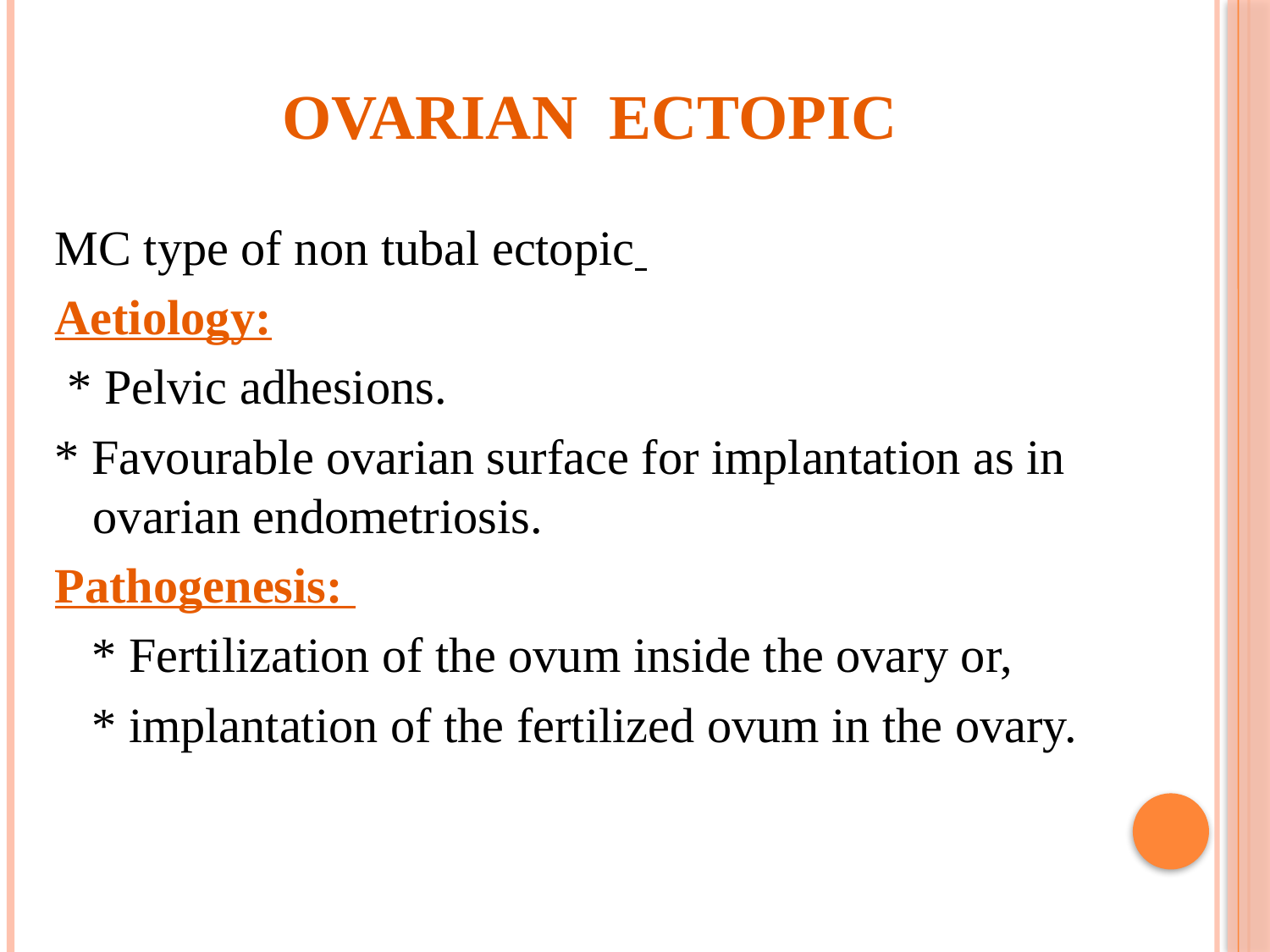

# Ovarian  ectopic

MC type of non tubal ectopic
Aetiology:
 * Pelvic adhesions.
* Favourable ovarian surface for implantation as in ovarian endometriosis.
Pathogenesis:
   * Fertilization of the ovum inside the ovary or,
   * implantation of the fertilized ovum in the ovary.